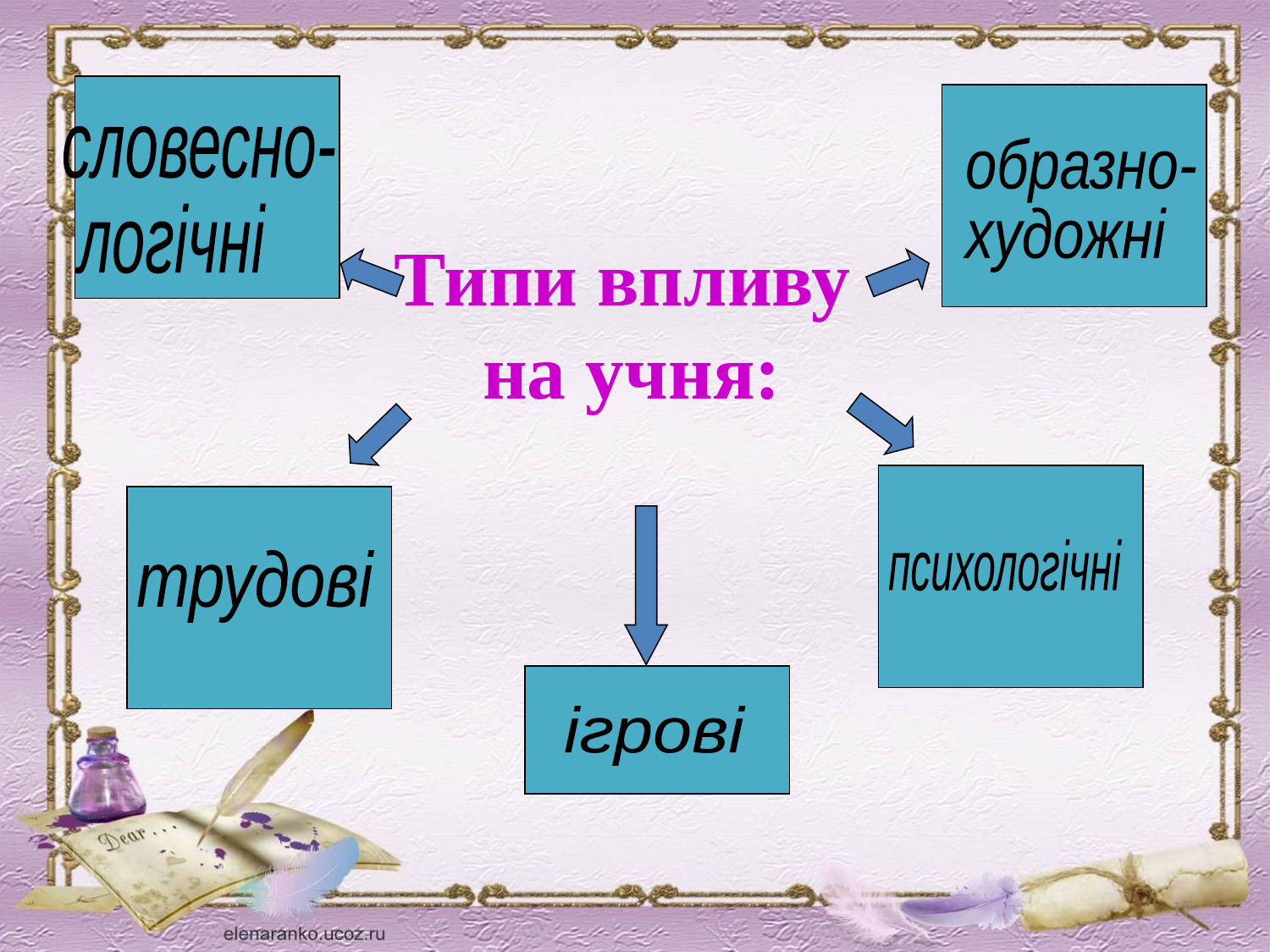

словесно-
   логічні
образно-
художні
# Типи впливу на учня:

психологічні
трудові

ігрові
17